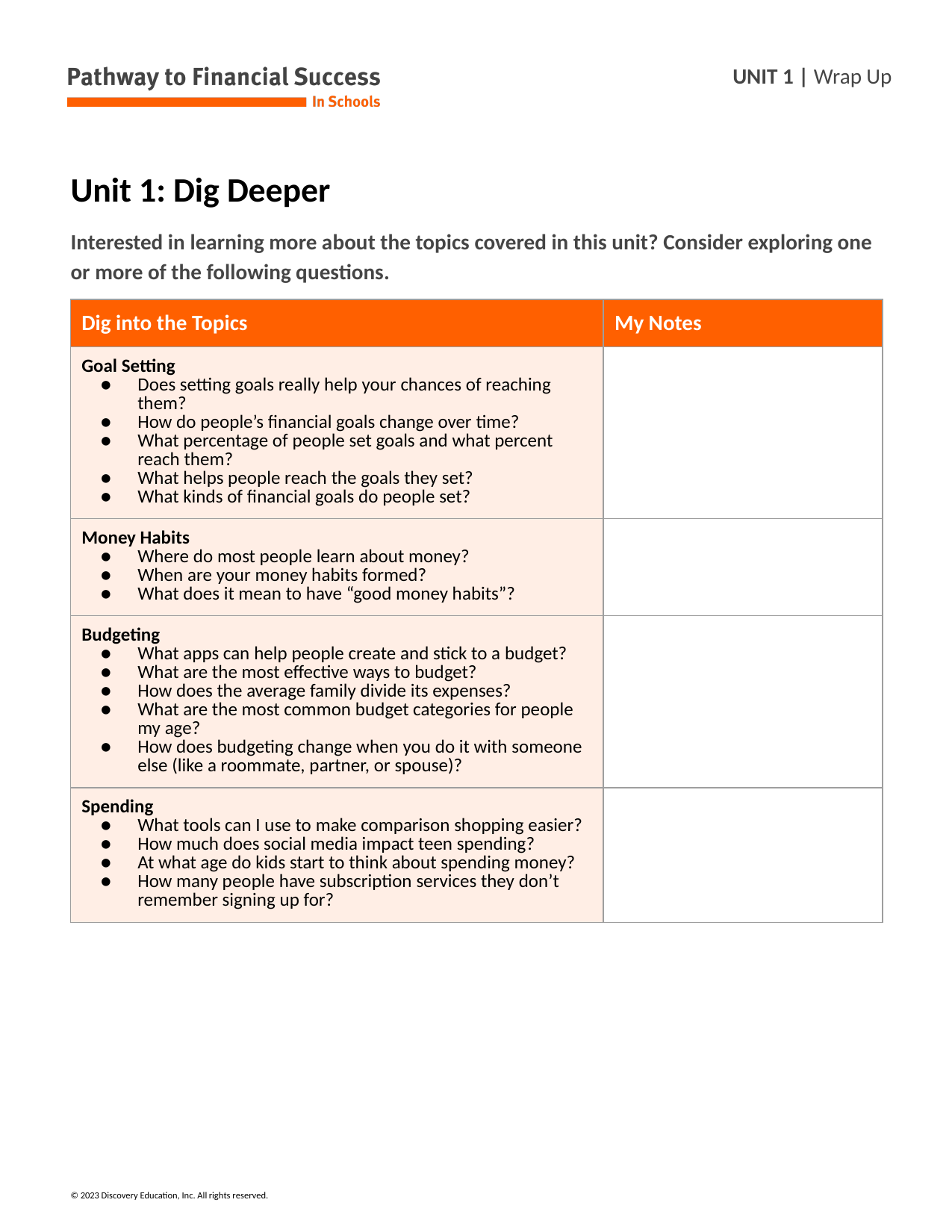

# Unit 1: Dig Deeper
Interested in learning more about the topics covered in this unit? Consider exploring one or more of the following questions.
| Dig into the Topics | My Notes |
| --- | --- |
| Goal Setting Does setting goals really help your chances of reaching them? How do people’s financial goals change over time? What percentage of people set goals and what percent reach them? What helps people reach the goals they set? What kinds of financial goals do people set? |  |
| Money Habits Where do most people learn about money? When are your money habits formed? What does it mean to have “good money habits”? |  |
| Budgeting What apps can help people create and stick to a budget? What are the most effective ways to budget? How does the average family divide its expenses? What are the most common budget categories for people my age? How does budgeting change when you do it with someone else (like a roommate, partner, or spouse)? |  |
| Spending What tools can I use to make comparison shopping easier? How much does social media impact teen spending? At what age do kids start to think about spending money? How many people have subscription services they don’t remember signing up for? |  |